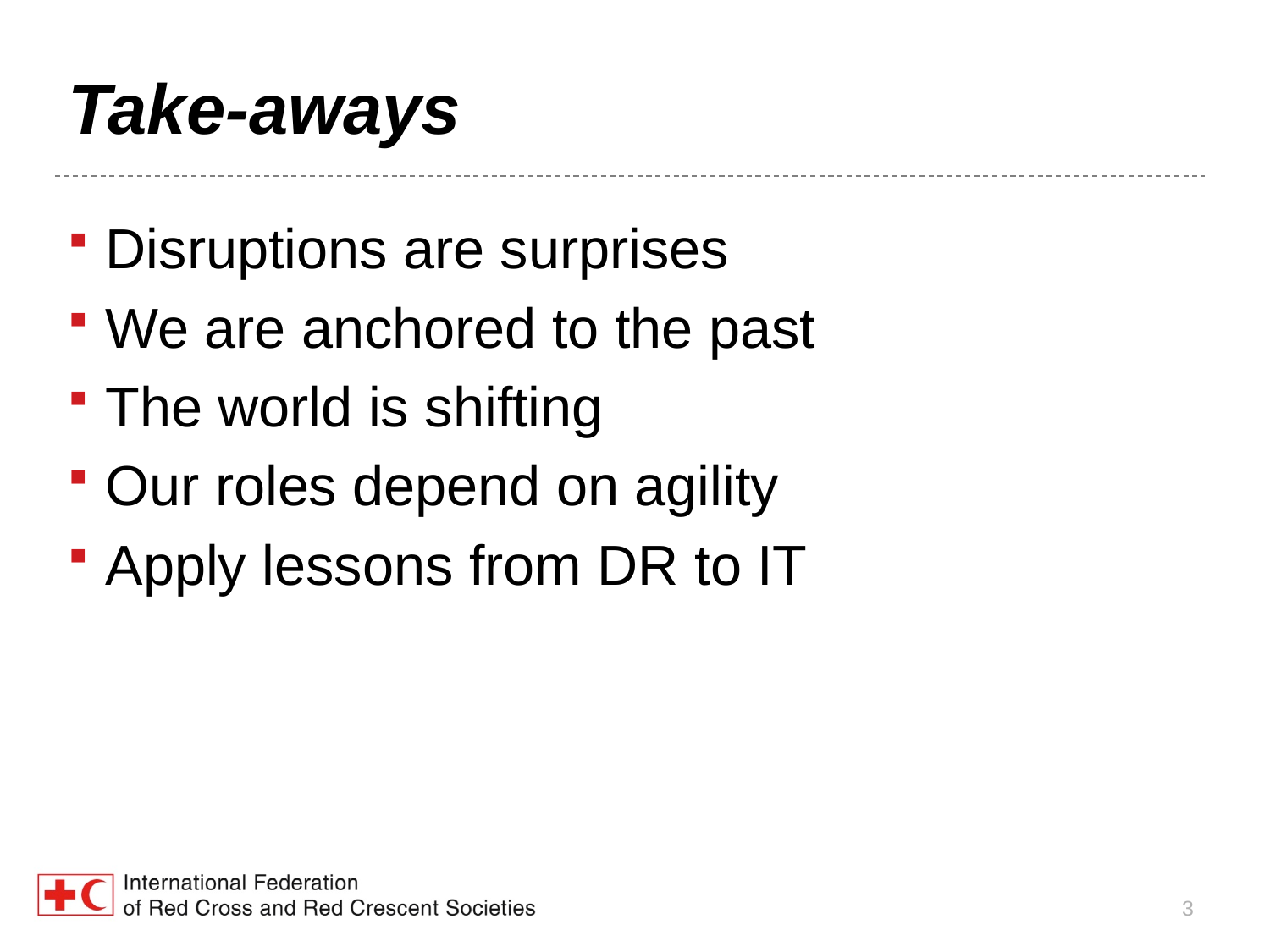

# Take-aways
Disruptions are surprises
We are anchored to the past
The world is shifting
Our roles depend on agility
Apply lessons from DR to IT

3